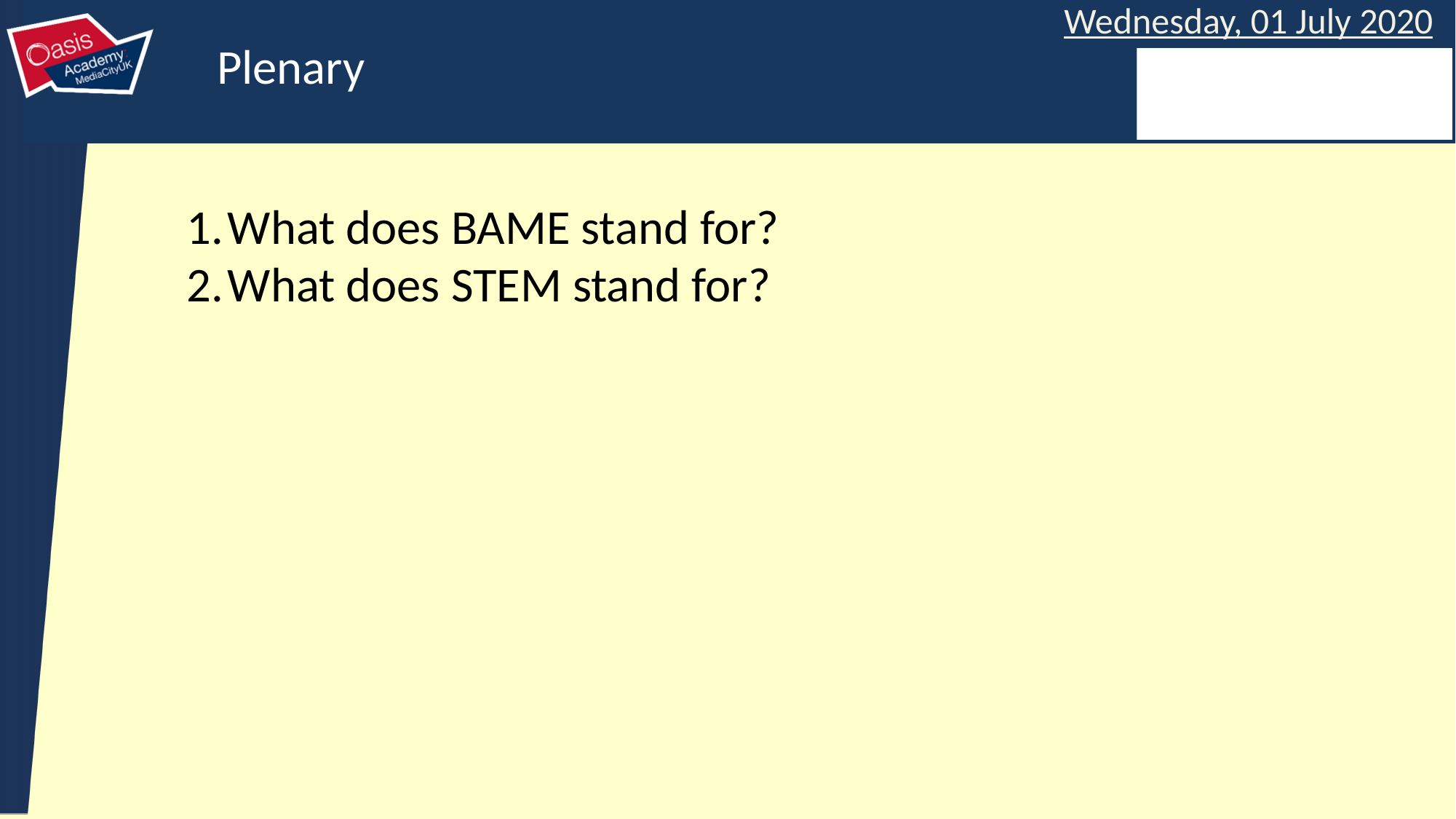

Plenary
What does BAME stand for?
What does STEM stand for?